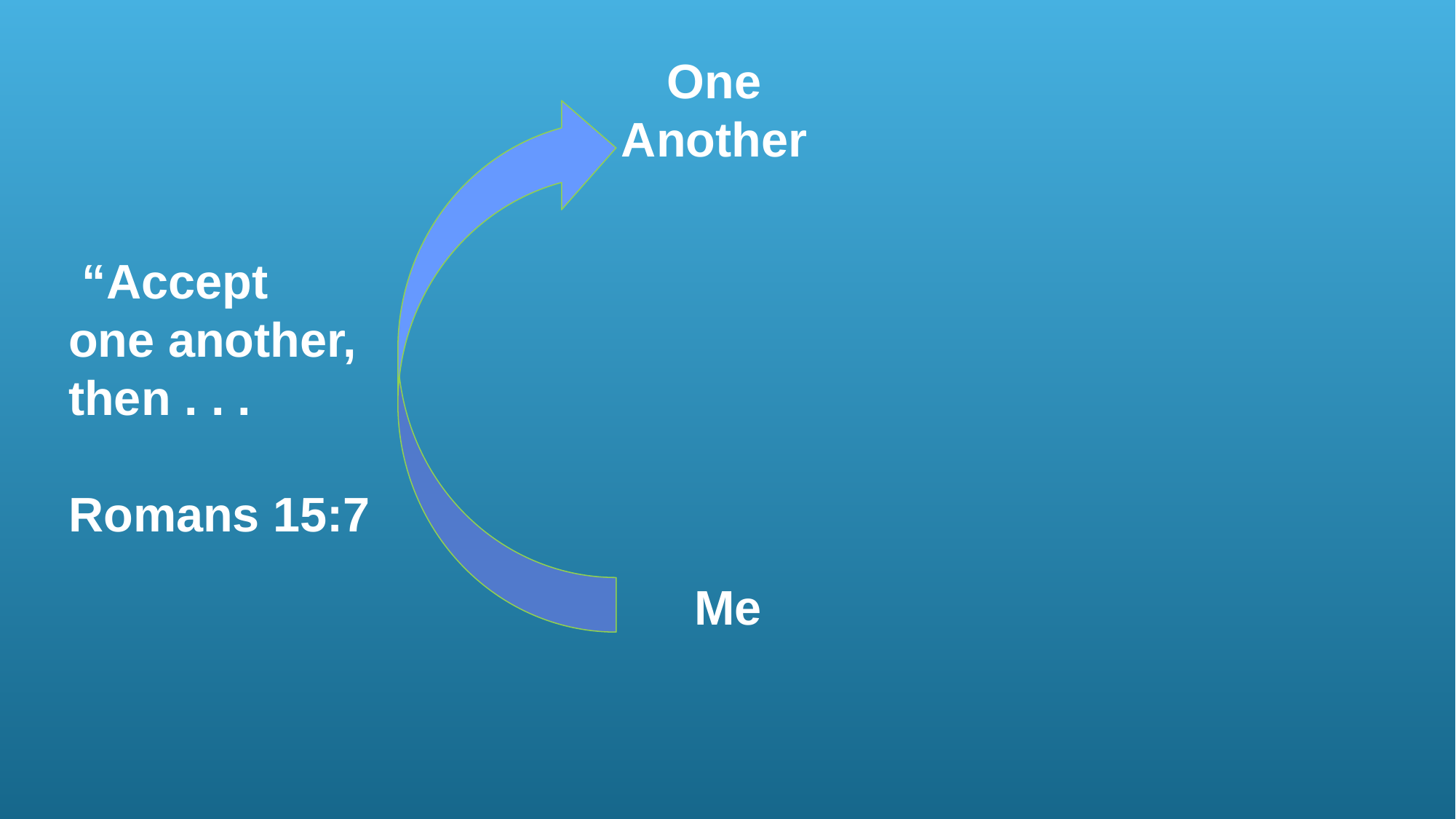

One Another

 “Accept   one another, then . . .

Romans 15:7

Me